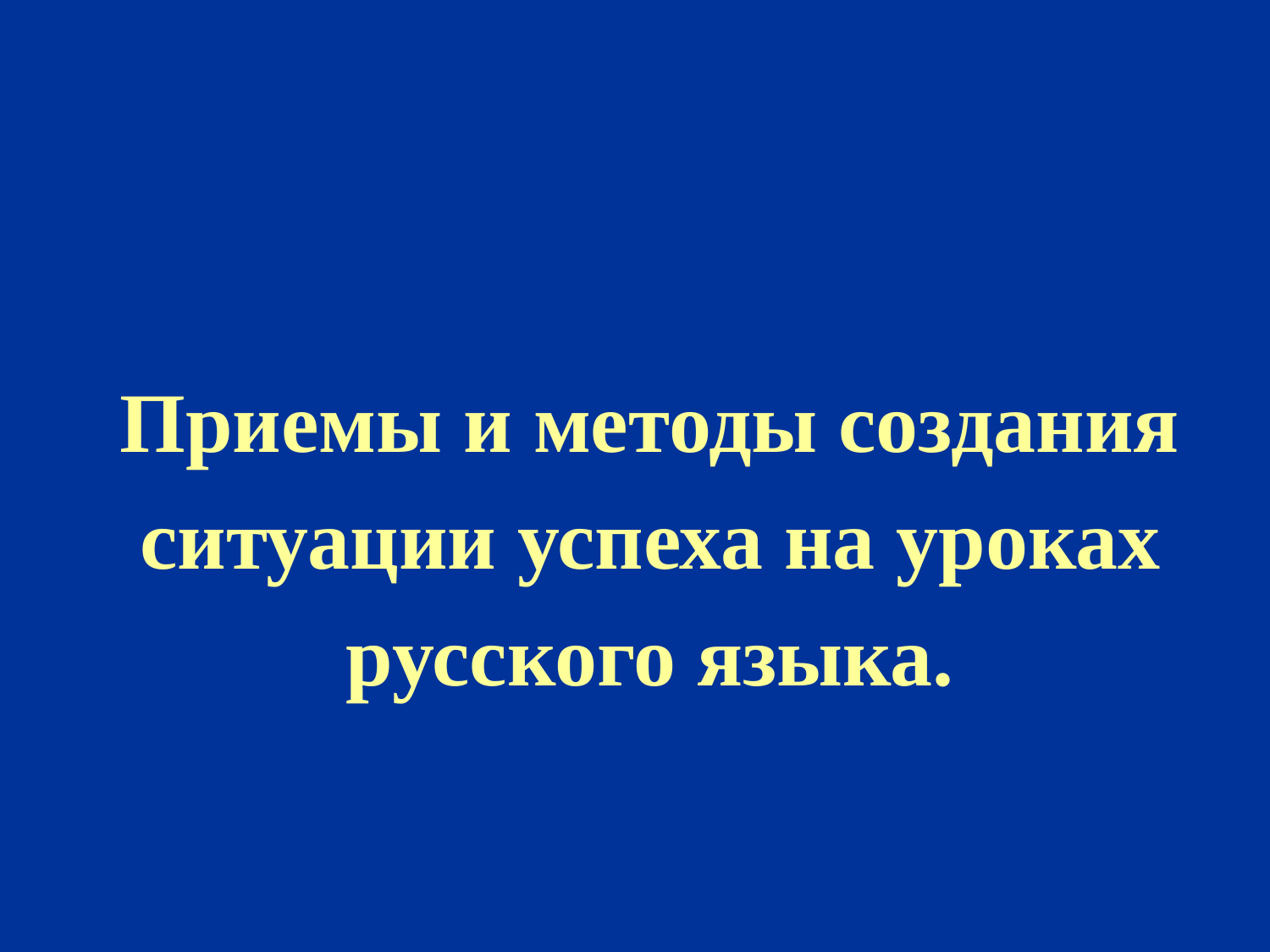

Приемы и методы создания ситуации успеха на уроках русского языка.